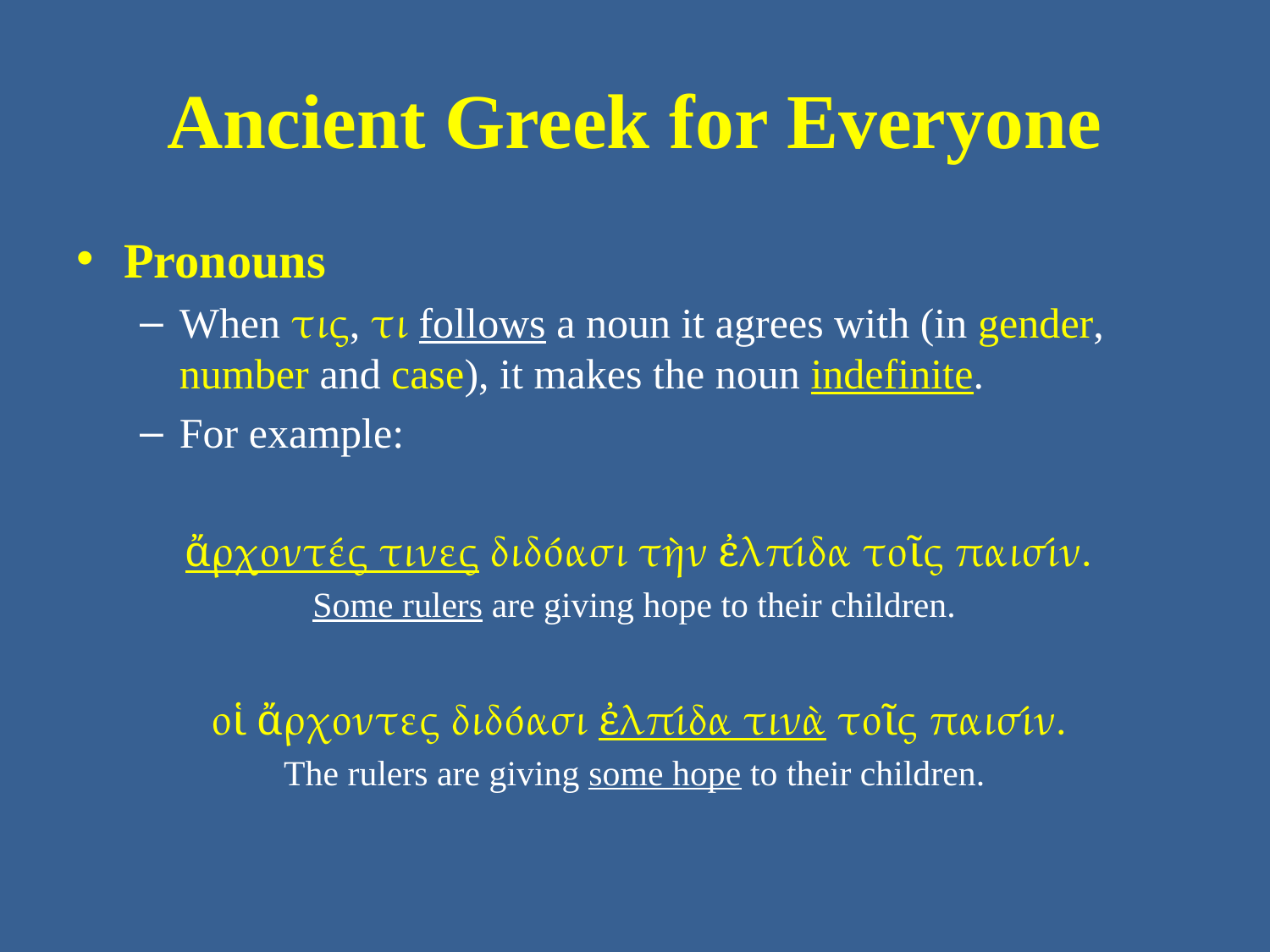

# Ancient Greek for Everyone
Pronouns
When τις, τι follows a noun it agrees with (in gender, number and case), it makes the noun indefinite.
For example:

ἄρχοντές τινες διδόασι τὴν ἐλπίδα τοῖς παισίν.
Some rulers are giving hope to their children.

οἱ ἄρχοντες διδόασι ἐλπίδα τινὰ τοῖς παισίν.
The rulers are giving some hope to their children.